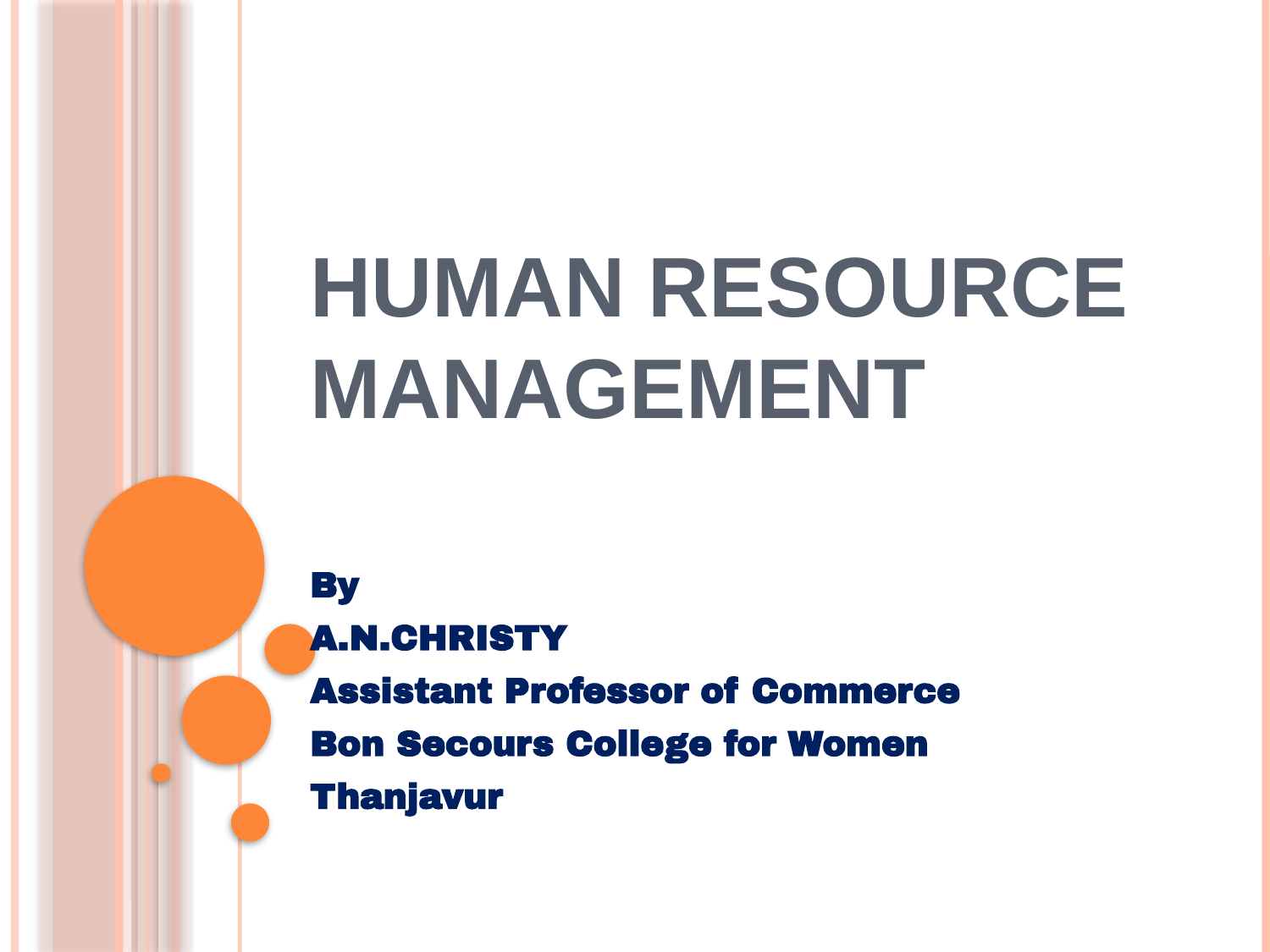

# HUMAN RESOURCE MANAGEMENT
By
A.N.CHRISTY
Assistant Professor of Commerce
Bon Secours College for Women
Thanjavur